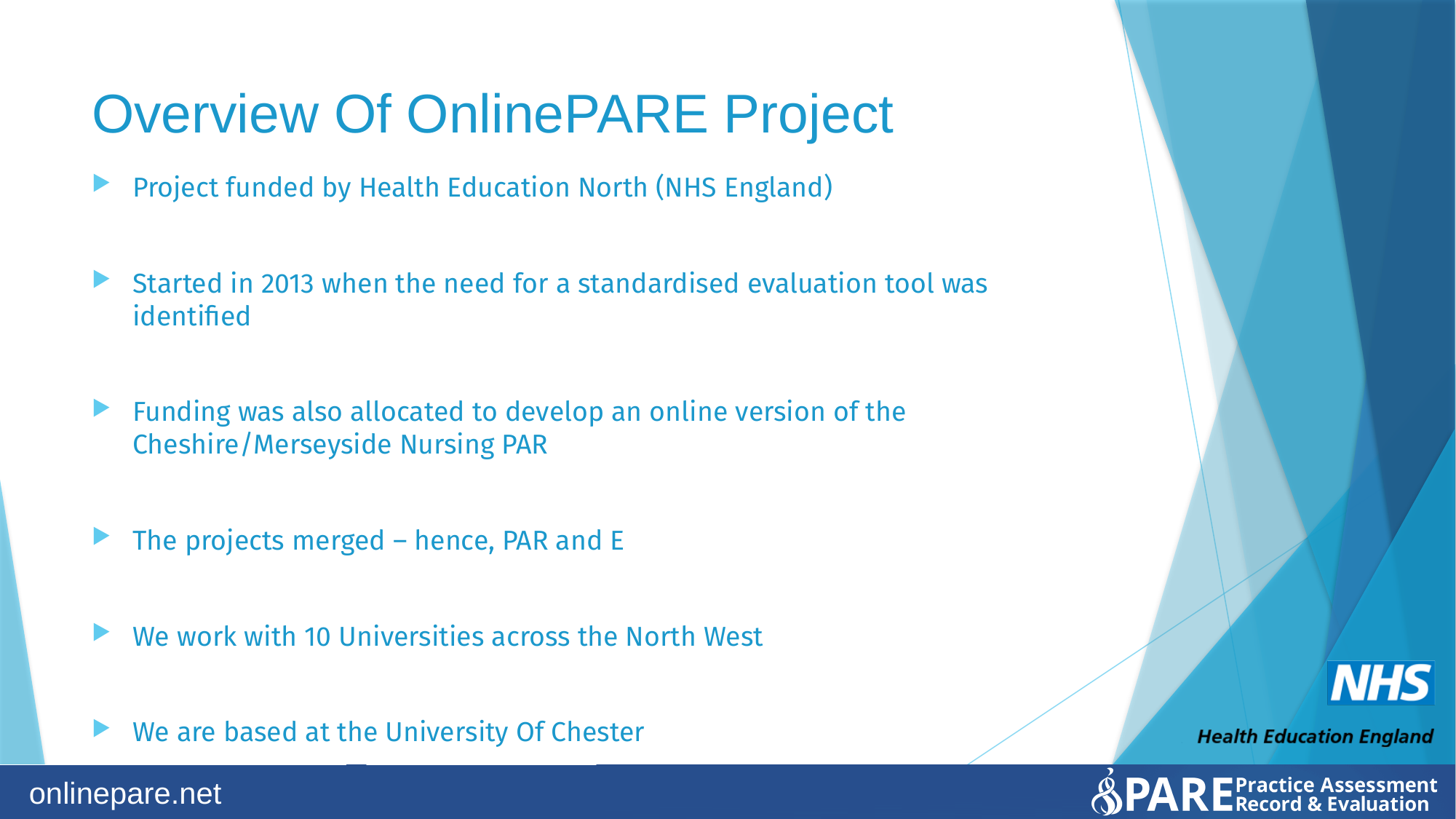

# Overview Of OnlinePARE Project
Project funded by Health Education North (NHS England)

Started in 2013 when the need for a standardised evaluation tool was identified

Funding was also allocated to develop an online version of the Cheshire/Merseyside Nursing PAR

The projects merged – hence, PAR and E

We work with 10 Universities across the North West

We are based at the University Of Chester